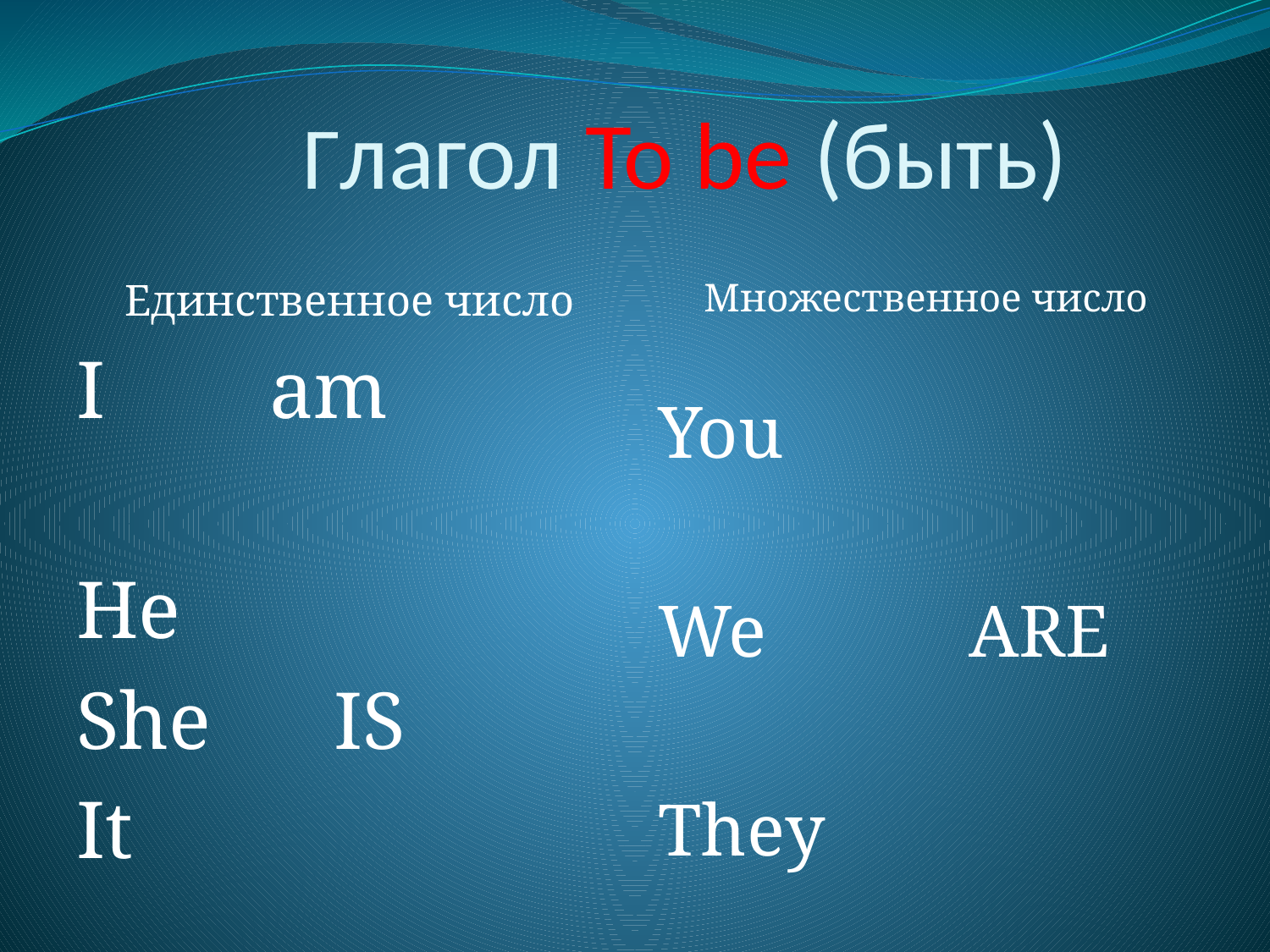

# Глагол To be (быть)
 Единственное число
I        am

He
She      IS
It
Множественное число

You

We           ARE

They